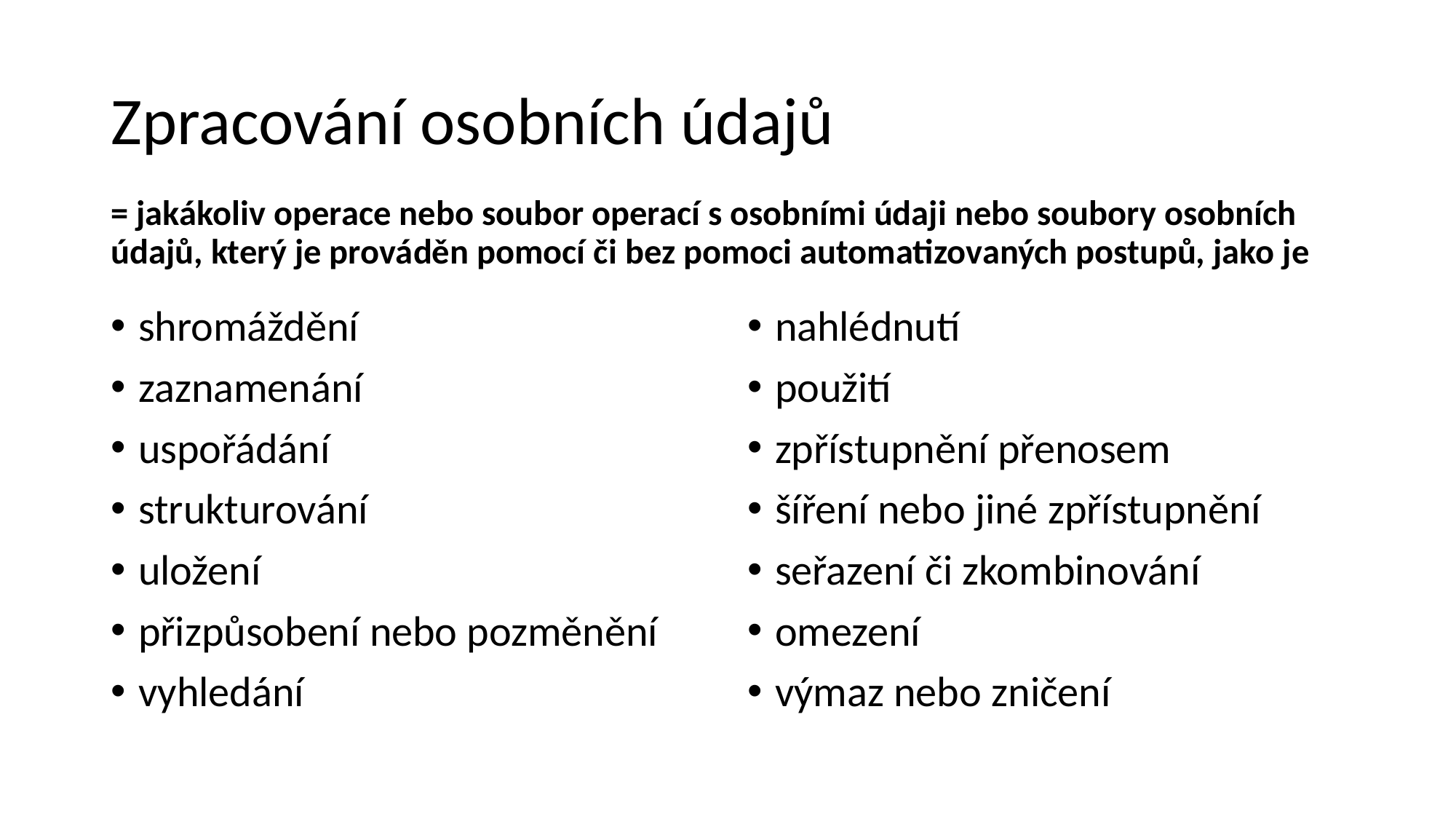

# Zpracování osobních údajů
= jakákoliv operace nebo soubor operací s osobními údaji nebo soubory osobních údajů, který je prováděn pomocí či bez pomoci automatizovaných postupů, jako je
shromáždění
zaznamenání
uspořádání
strukturování
uložení
přizpůsobení nebo pozměnění
vyhledání

nahlédnutí
použití
zpřístupnění přenosem
šíření nebo jiné zpřístupnění
seřazení či zkombinování
omezení
výmaz nebo zničení